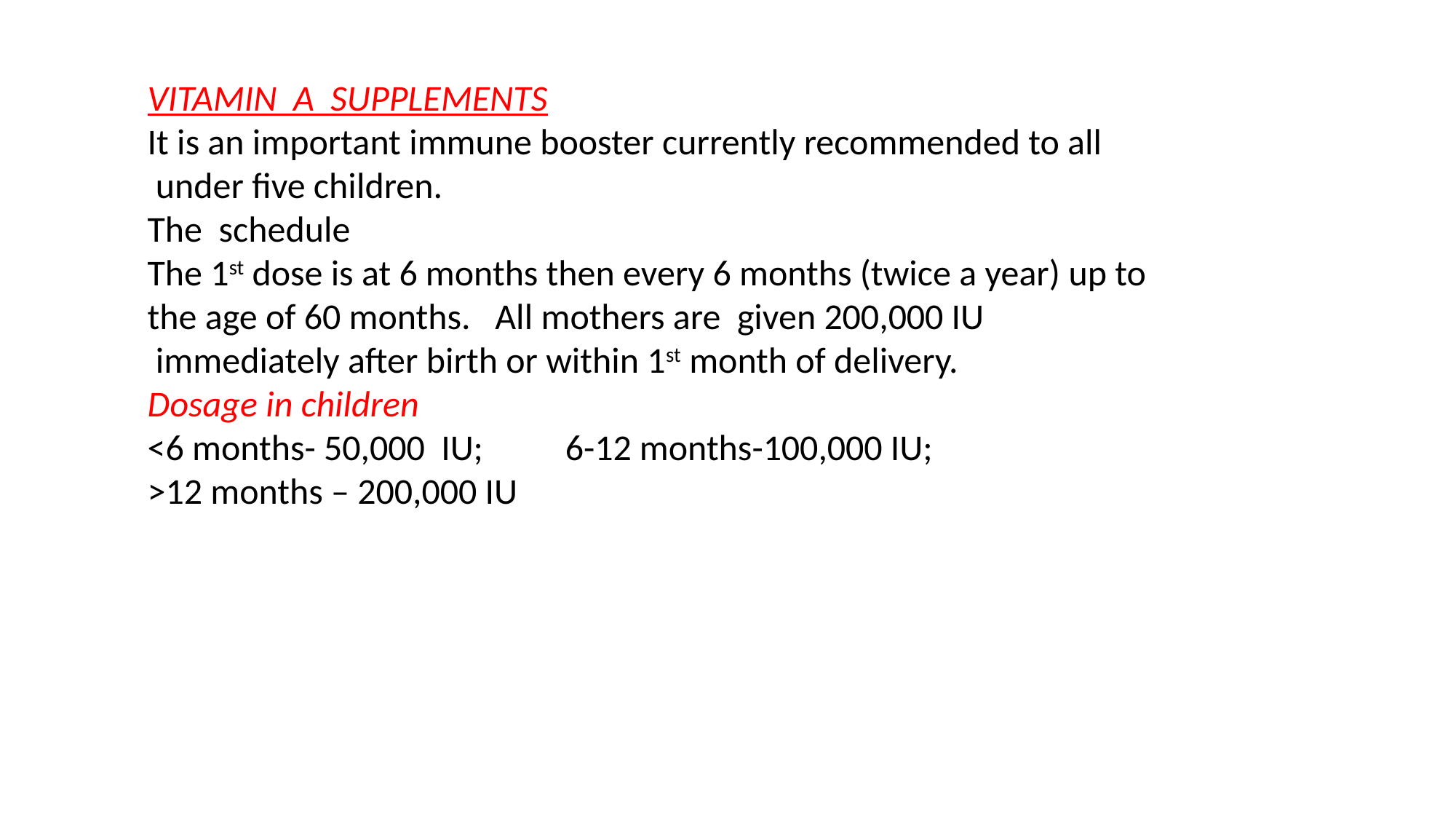

VITAMIN  A  SUPPLEMENTS
It is an important immune booster currently recommended to all
 under five children.
The  schedule
The 1st dose is at 6 months then every 6 months (twice a year) up to
the age of 60 months.   All mothers are  given 200,000 IU
 immediately after birth or within 1st month of delivery.
Dosage in children
<6 months- 50,000  IU;          6-12 months-100,000 IU;
>12 months – 200,000 IU